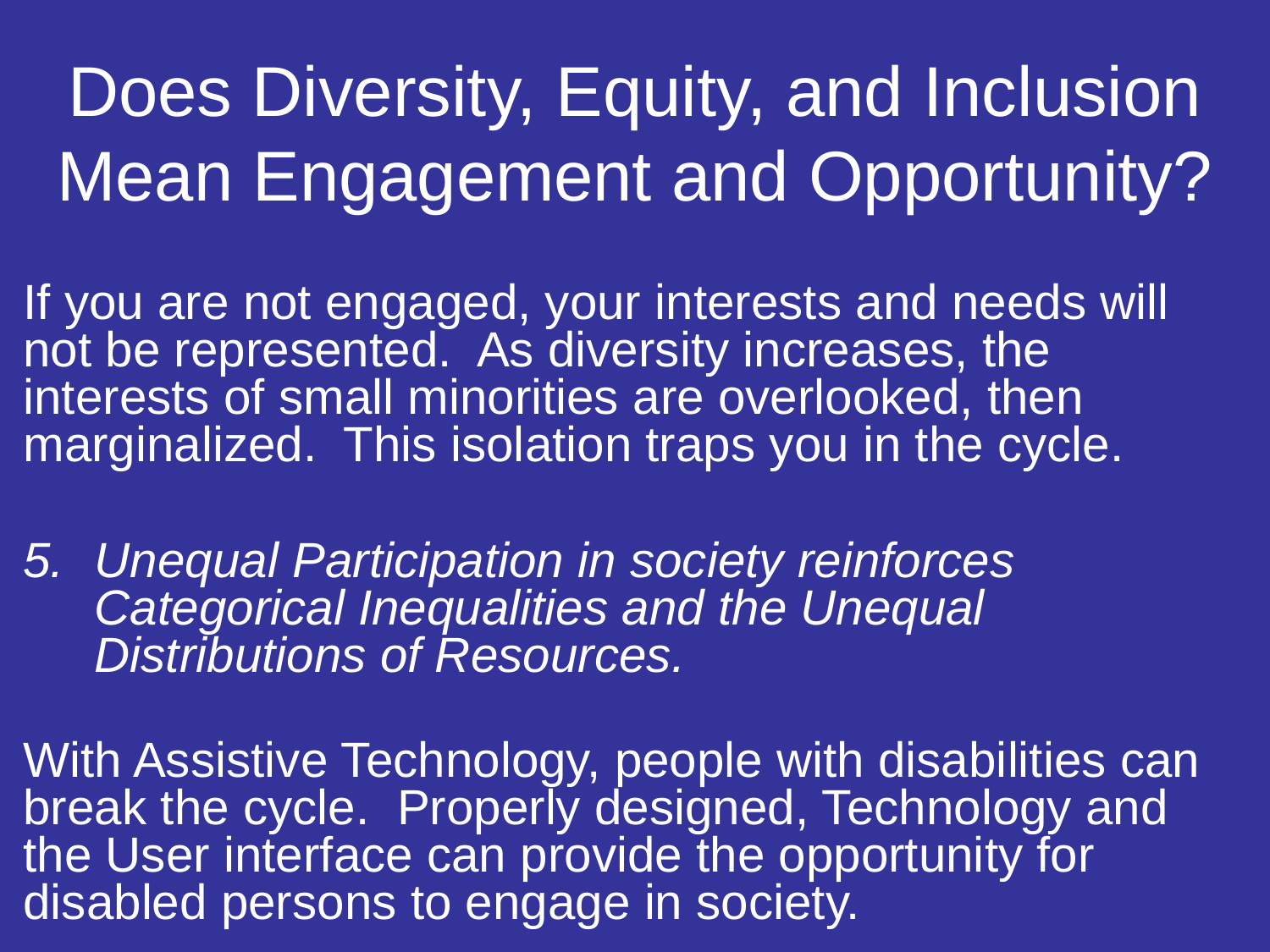

# Does Diversity, Equity, and Inclusion Mean Engagement and Opportunity?
If you are not engaged, your interests and needs will not be represented.  As diversity increases, the interests of small minorities are overlooked, then marginalized.  This isolation traps you in the cycle.
Unequal Participation in society reinforces Categorical Inequalities and the Unequal Distributions of Resources.
With Assistive Technology, people with disabilities can break the cycle.  Properly designed, Technology and the User interface can provide the opportunity for disabled persons to engage in society.